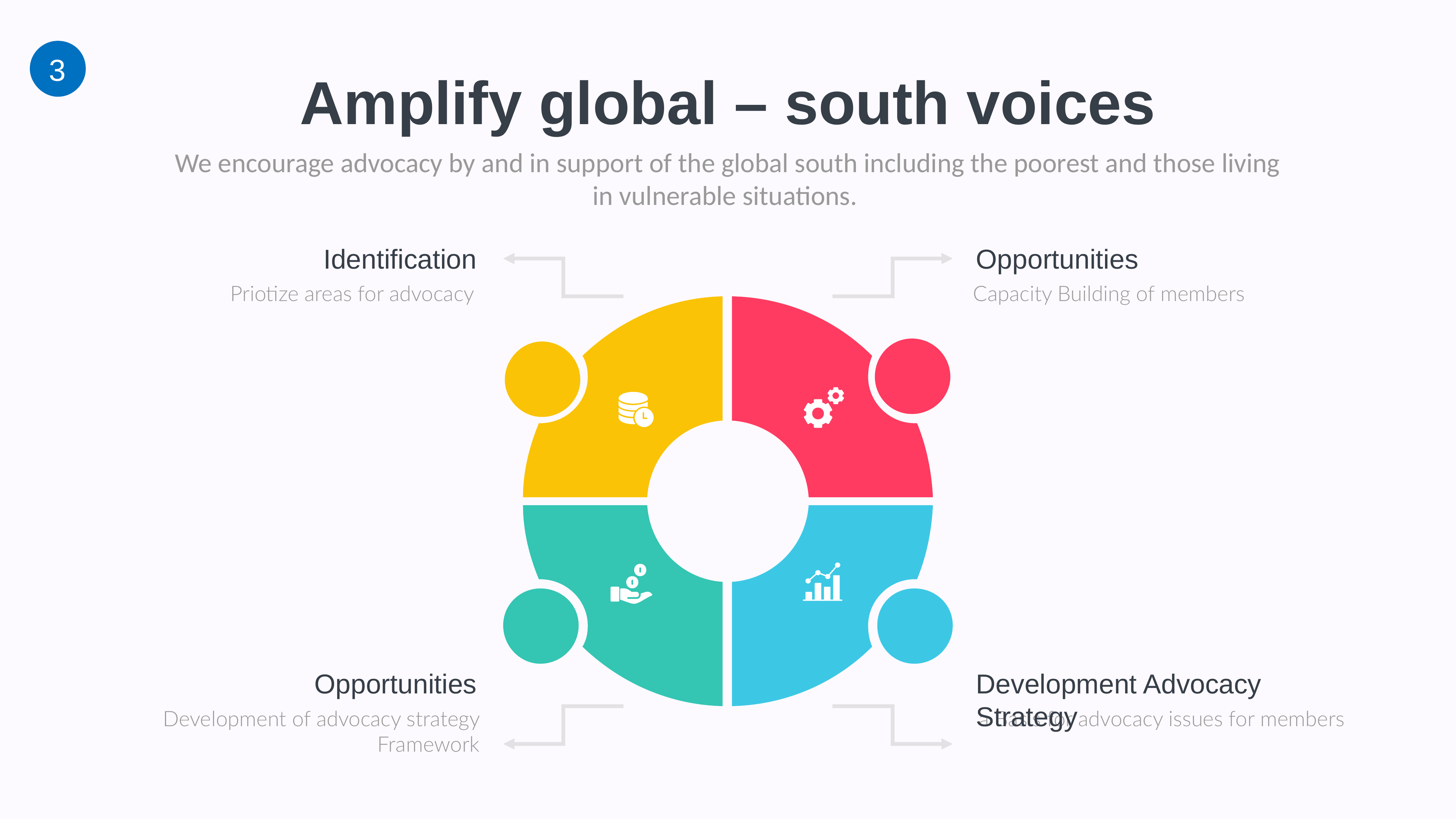

3
Amplify global – south voices
We encourage advocacy by and in support of the global south including the poorest and those living in vulnerable situations.
Identification
Priotize areas for advocacy
Opportunities
Capacity Building of members

Opportunities
Development of advocacy strategy Framework
Development Advocacy Strategy
 a Basis for advocacy issues for members